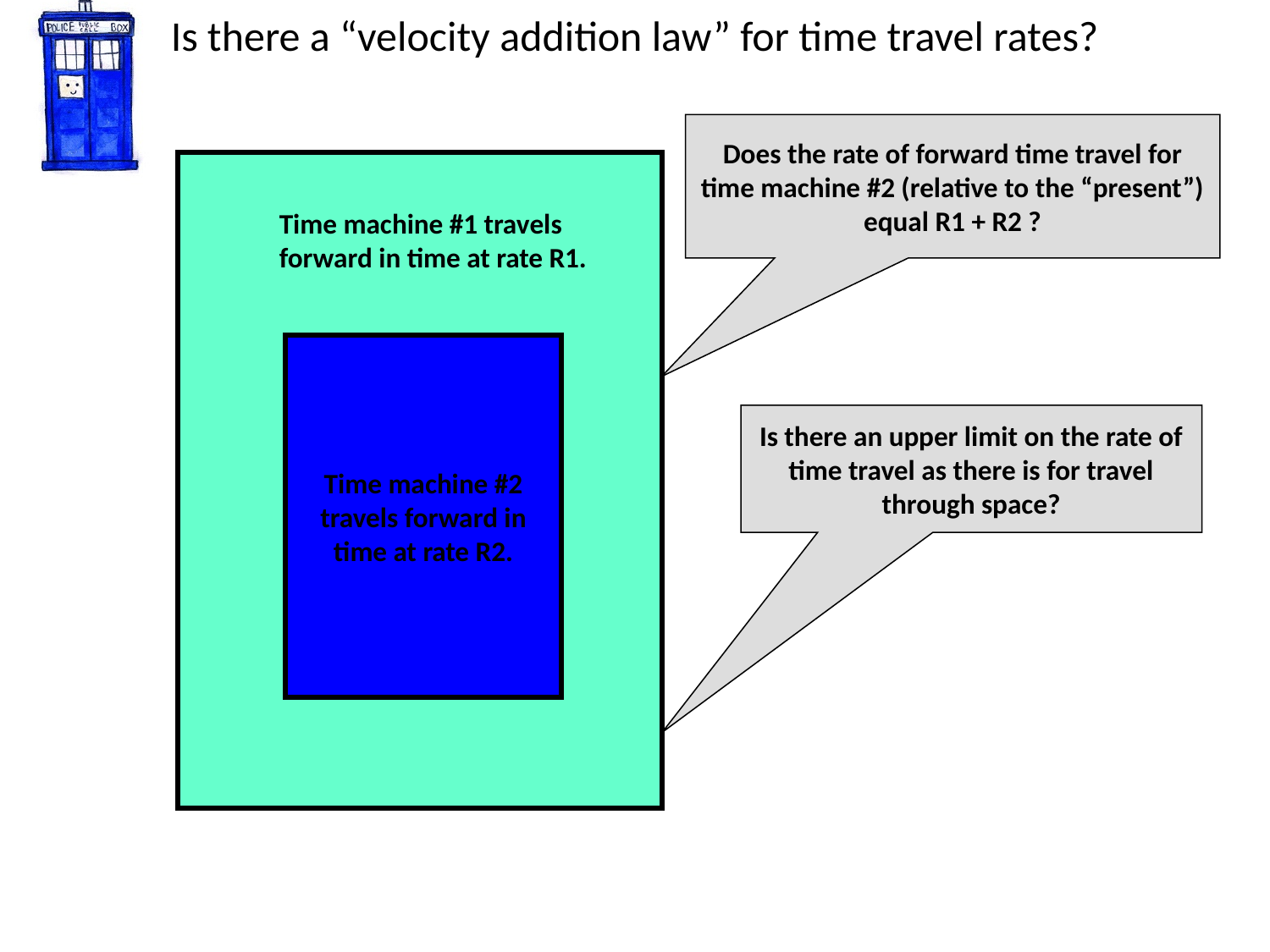

# Is there a “velocity addition law” for time travel rates?
Does the rate of forward time travel for
time machine #2 (relative to the “present”)
equal R1 + R2 ?

Time machine #1 travels
forward in time at rate R1.
Time machine #2
travels forward in
time at rate R2.
Is there an upper limit on the rate of
time travel as there is for travel
through space?